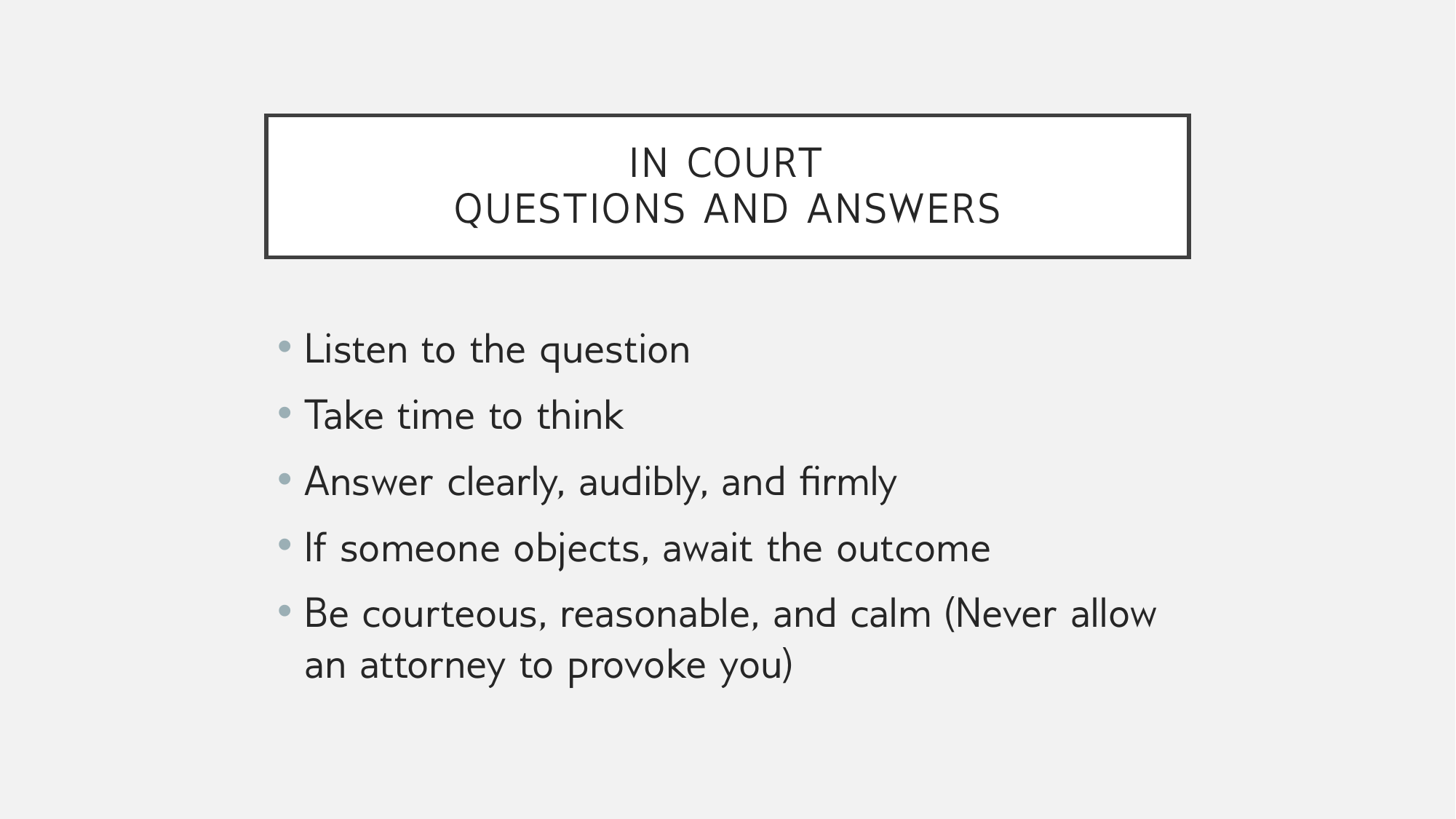

# In Court Questions and Answers
Listen to the question
Take time to think
Answer clearly, audibly, and firmly
If someone objects, await the outcome
Be courteous, reasonable, and calm (Never allow an attorney to provoke you)